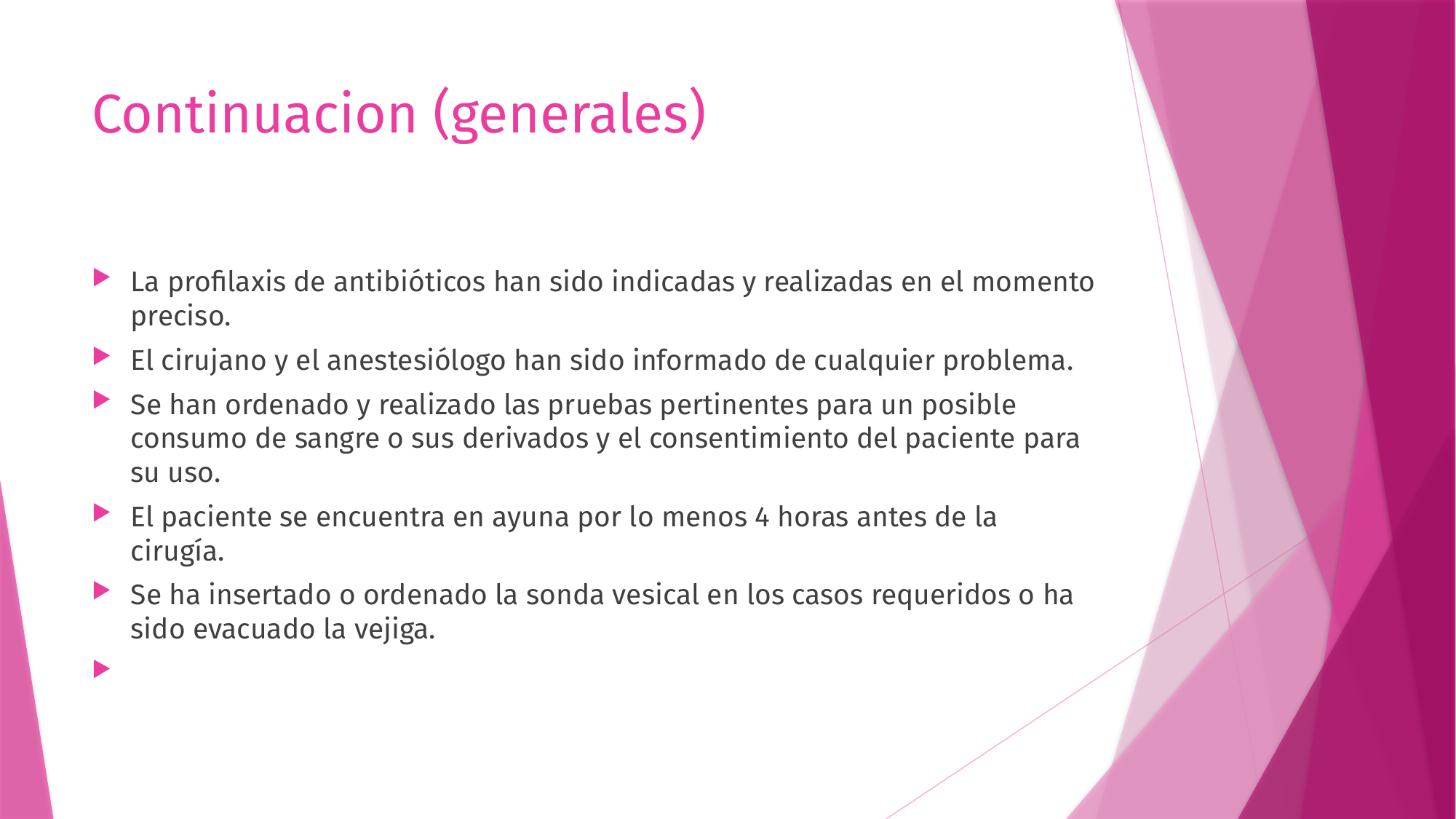

# Continuacion (generales)
La profilaxis de antibióticos han sido indicadas y realizadas en el momento preciso.
El cirujano y el anestesiólogo han sido informado de cualquier problema.
Se han ordenado y realizado las pruebas pertinentes para un posible consumo de sangre o sus derivados y el consentimiento del paciente para su uso.
El paciente se encuentra en ayuna por lo menos 4 horas antes de la cirugía.
Se ha insertado o ordenado la sonda vesical en los casos requeridos o ha sido evacuado la vejiga.